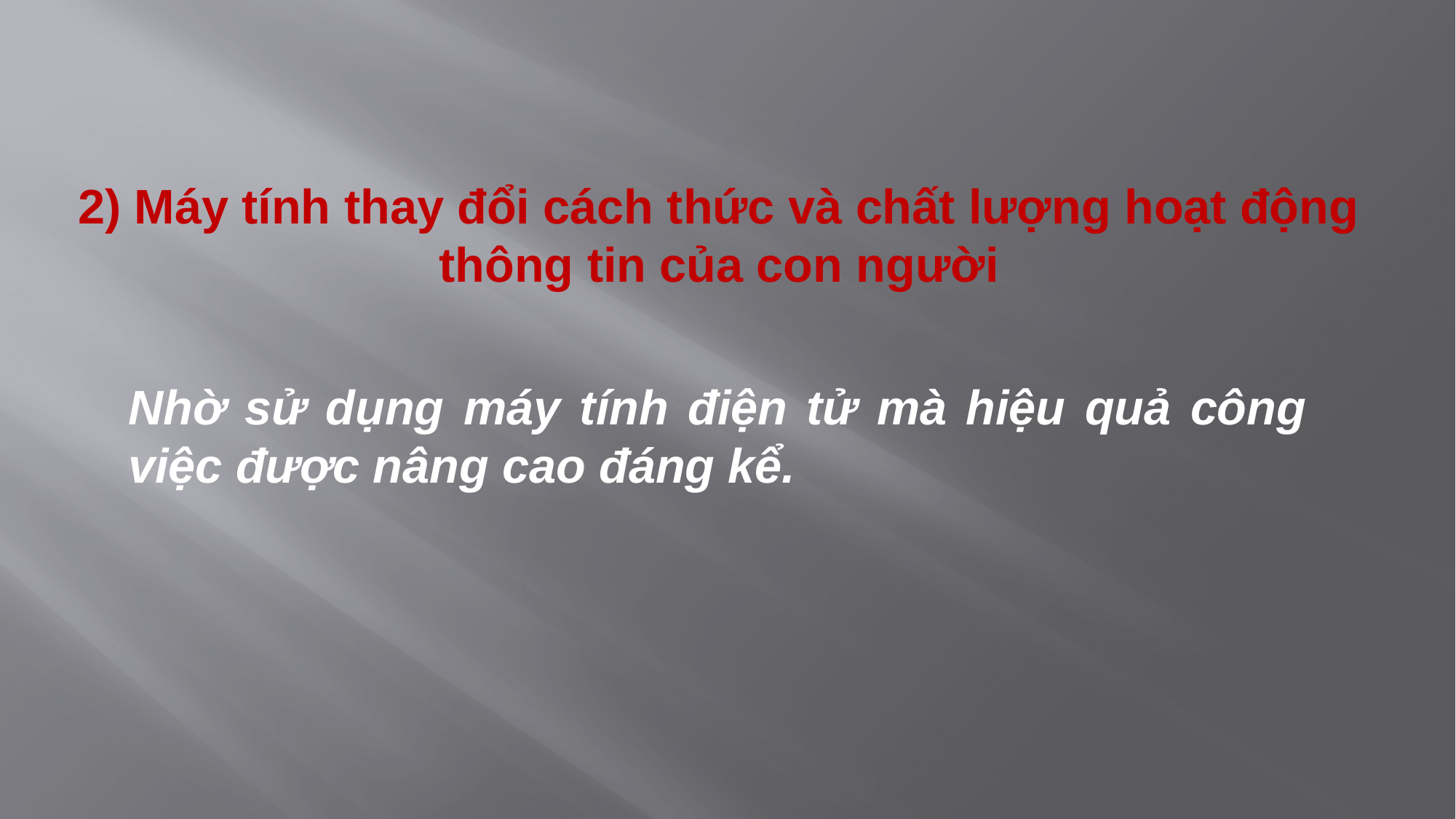

2) Máy tính thay đổi cách thức và chất lượng hoạt động thông tin của con người
Nhờ sử dụng máy tính điện tử mà hiệu quả công việc được nâng cao đáng kể.